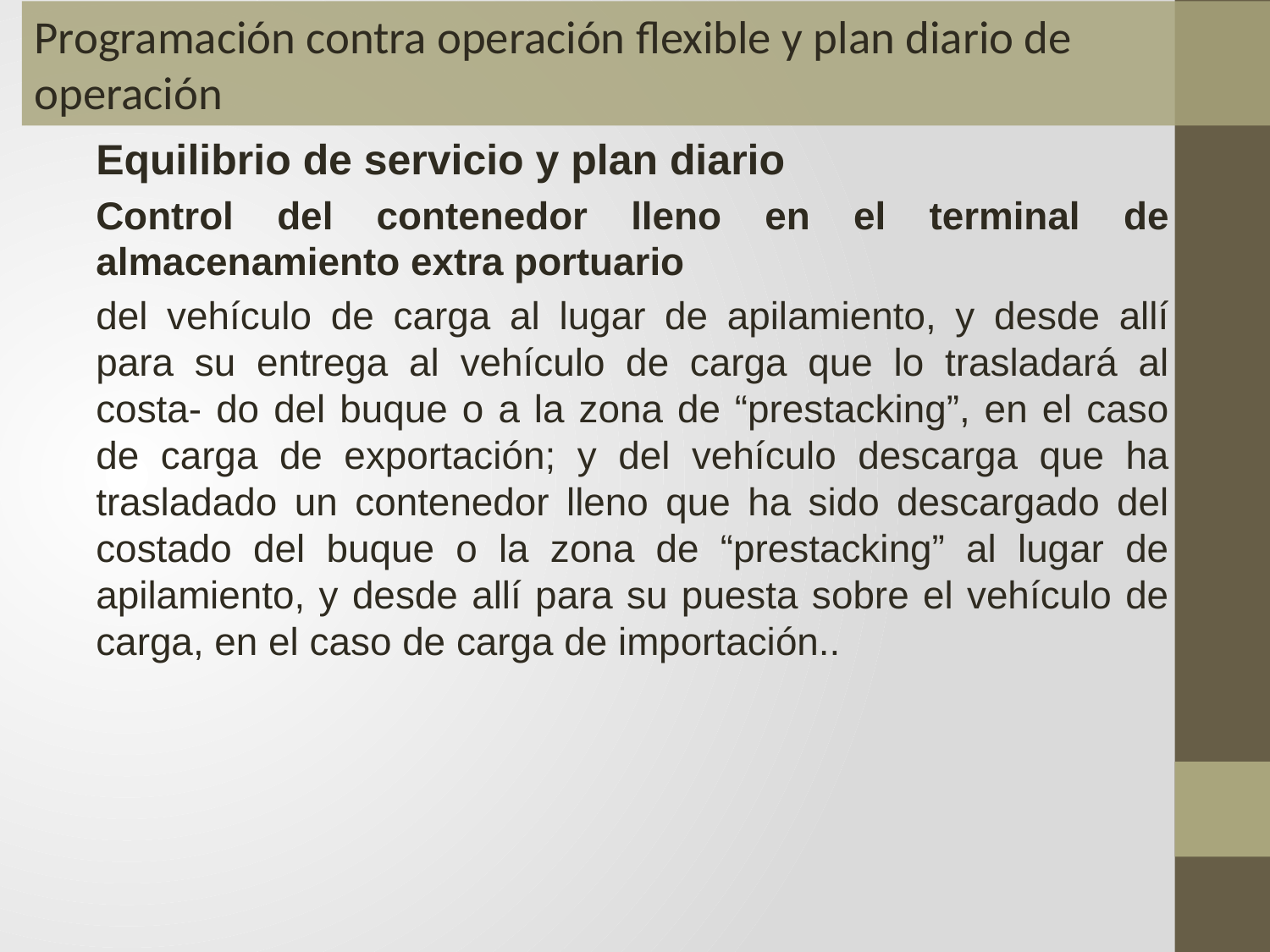

Programación contra operación flexible y plan diario de operación
Equilibrio de servicio y plan diario
Control del contenedor lleno en el terminal de almacenamiento extra portuario
del vehículo de carga al lugar de apilamiento, y desde allí para su entrega al vehículo de carga que lo trasladará al costa- do del buque o a la zona de “prestacking”, en el caso de carga de exportación; y del vehículo descarga que ha trasladado un contenedor lleno que ha sido descargado del costado del buque o la zona de “prestacking” al lugar de apilamiento, y desde allí para su puesta sobre el vehículo de carga, en el caso de carga de importación..